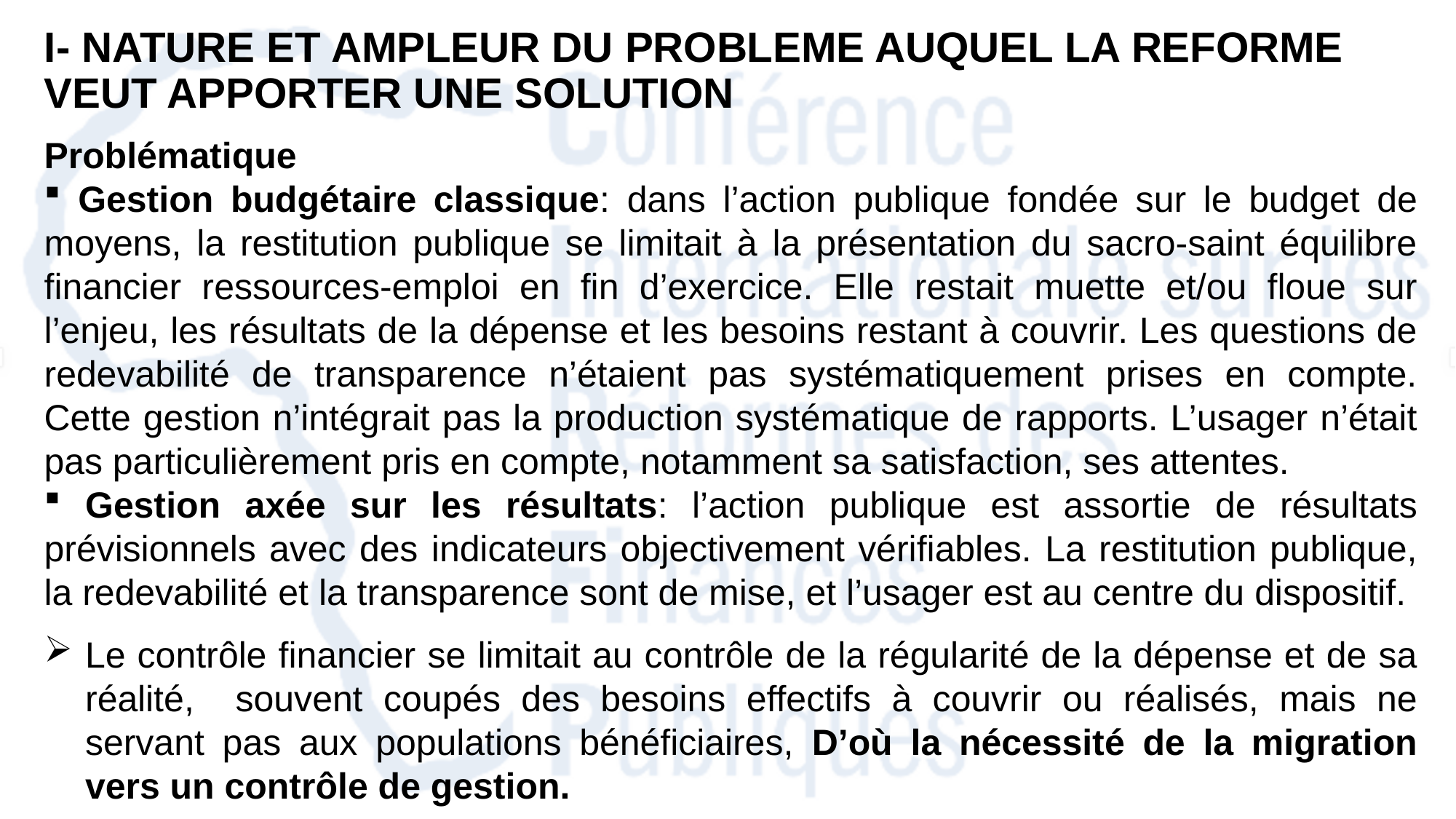

I- NATURE ET AMPLEUR DU PROBLEME AUQUEL LA REFORME VEUT APPORTER UNE SOLUTION
Problématique
 Gestion budgétaire classique: dans l’action publique fondée sur le budget de moyens, la restitution publique se limitait à la présentation du sacro-saint équilibre financier ressources-emploi en fin d’exercice. Elle restait muette et/ou floue sur l’enjeu, les résultats de la dépense et les besoins restant à couvrir. Les questions de redevabilité de transparence n’étaient pas systématiquement prises en compte. Cette gestion n’intégrait pas la production systématique de rapports. L’usager n’était pas particulièrement pris en compte, notamment sa satisfaction, ses attentes.
 Gestion axée sur les résultats: l’action publique est assortie de résultats prévisionnels avec des indicateurs objectivement vérifiables. La restitution publique, la redevabilité et la transparence sont de mise, et l’usager est au centre du dispositif.

Le contrôle financier se limitait au contrôle de la régularité de la dépense et de sa réalité,  souvent coupés des besoins effectifs à couvrir ou réalisés, mais ne servant pas aux populations bénéficiaires, D’où la nécessité de la migration vers un contrôle de gestion.